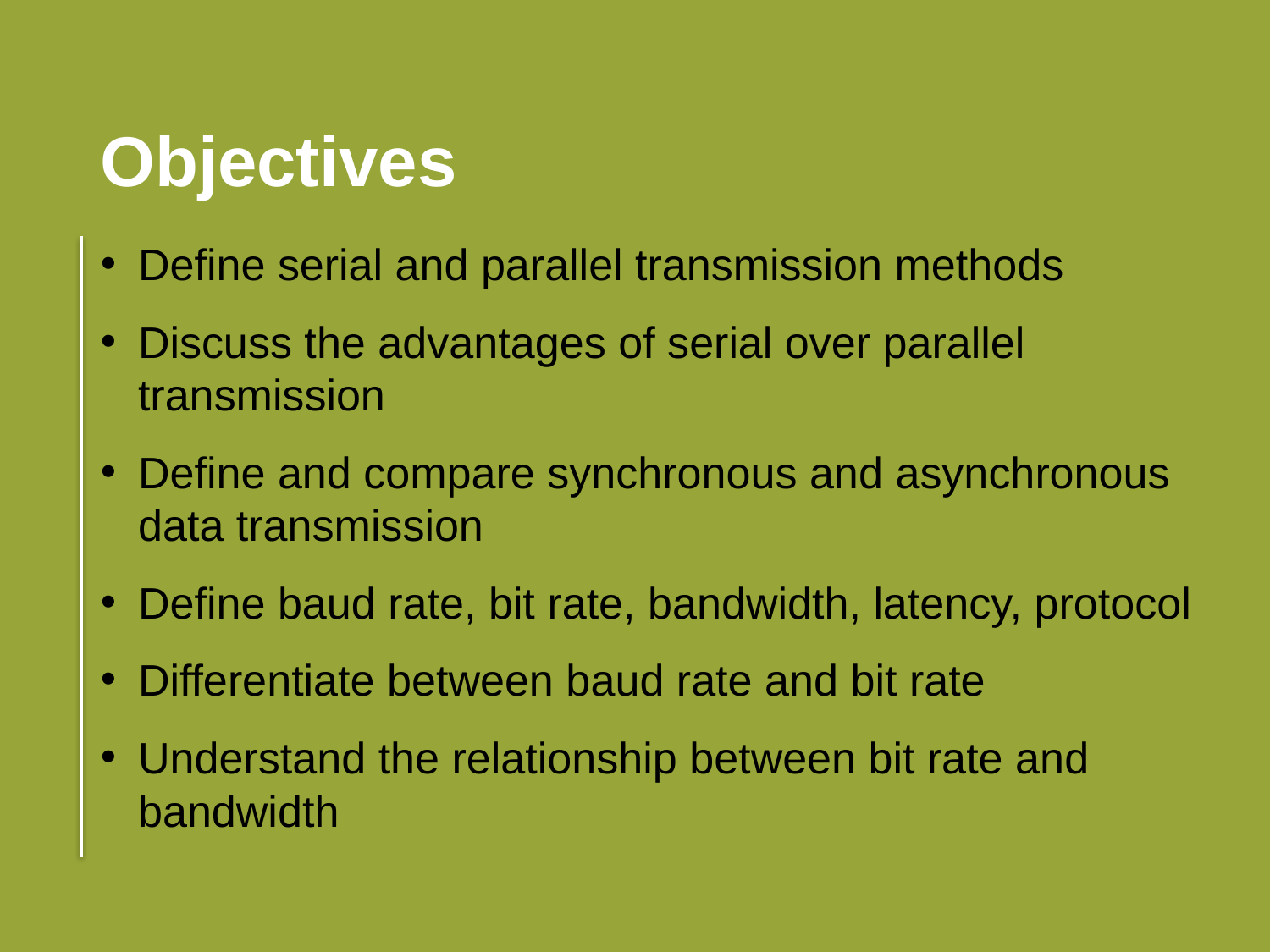

Objectives
Define serial and parallel transmission methods
Discuss the advantages of serial over parallel transmission
Define and compare synchronous and asynchronous data transmission
Define baud rate, bit rate, bandwidth, latency, protocol
Differentiate between baud rate and bit rate
Understand the relationship between bit rate and bandwidth